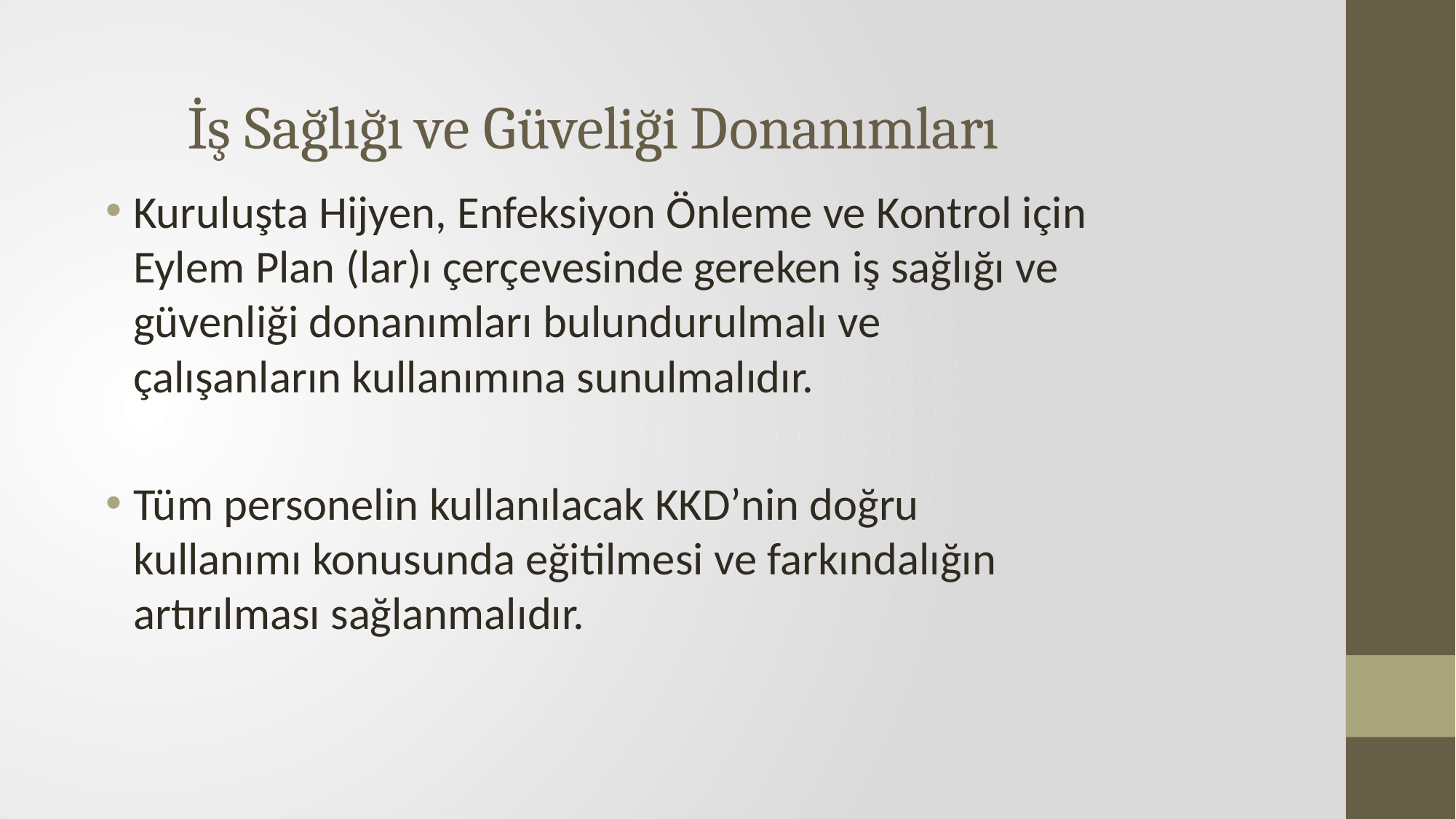

# İş Sağlığı ve Güveliği Donanımları
Kuruluşta Hijyen, Enfeksiyon Önleme ve Kontrol için Eylem Plan (lar)ı çerçevesinde gereken iş sağlığı ve güvenliği donanımları bulundurulmalı ve çalışanların kullanımına sunulmalıdır.

Tüm personelin kullanılacak KKD’nin doğru kullanımı konusunda eğitilmesi ve farkındalığın artırılması sağlanmalıdır.